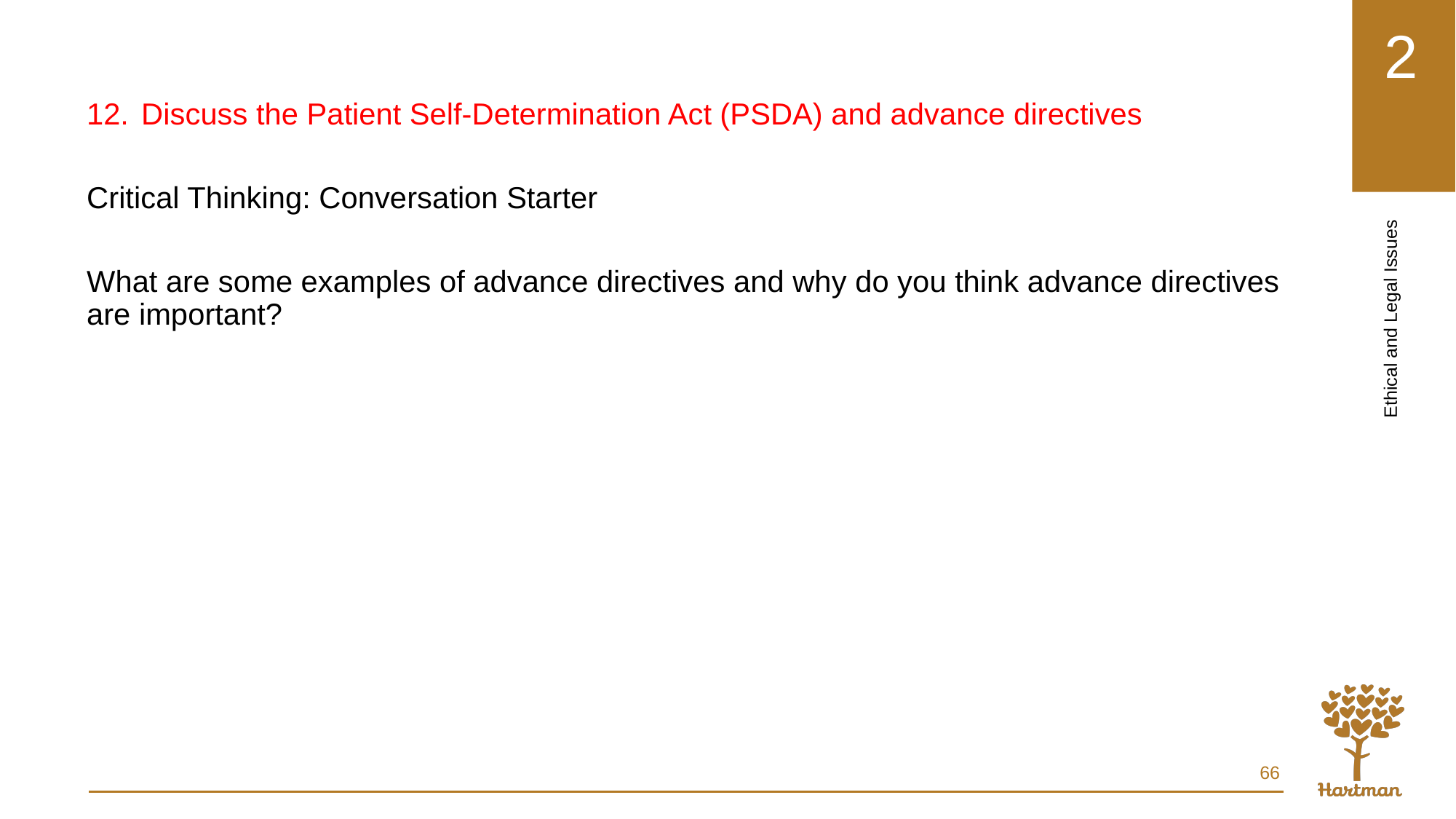

Discuss the Patient Self-Determination Act (PSDA) and advance directives

Critical Thinking: Conversation Starter

What are some examples of advance directives and why do you think advance directives are important?

66